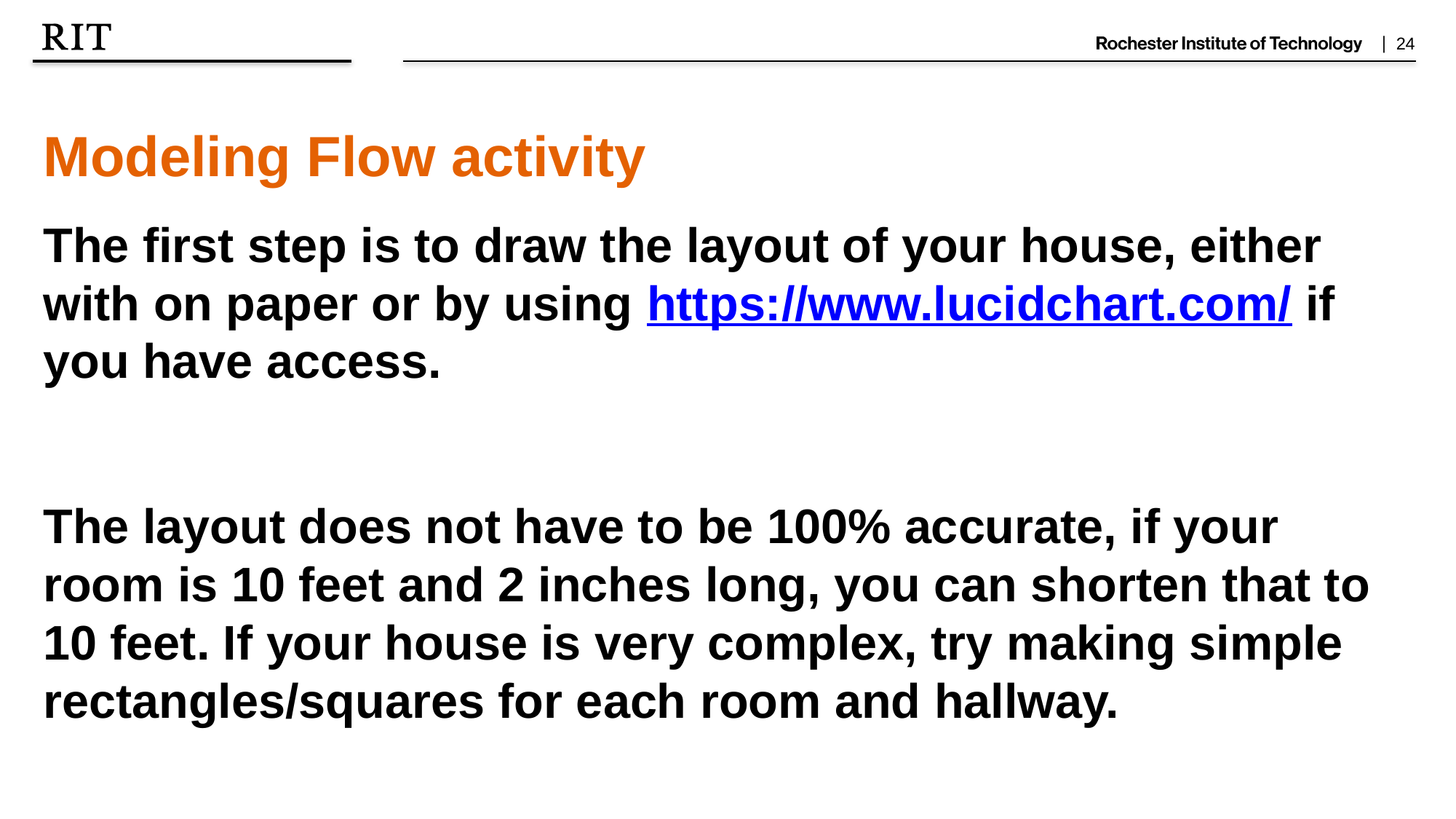

Modeling Flow activity
The first step is to draw the layout of your house, either with on paper or by using https://www.lucidchart.com/ if you have access.

The layout does not have to be 100% accurate, if your room is 10 feet and 2 inches long, you can shorten that to 10 feet. If your house is very complex, try making simple rectangles/squares for each room and hallway.